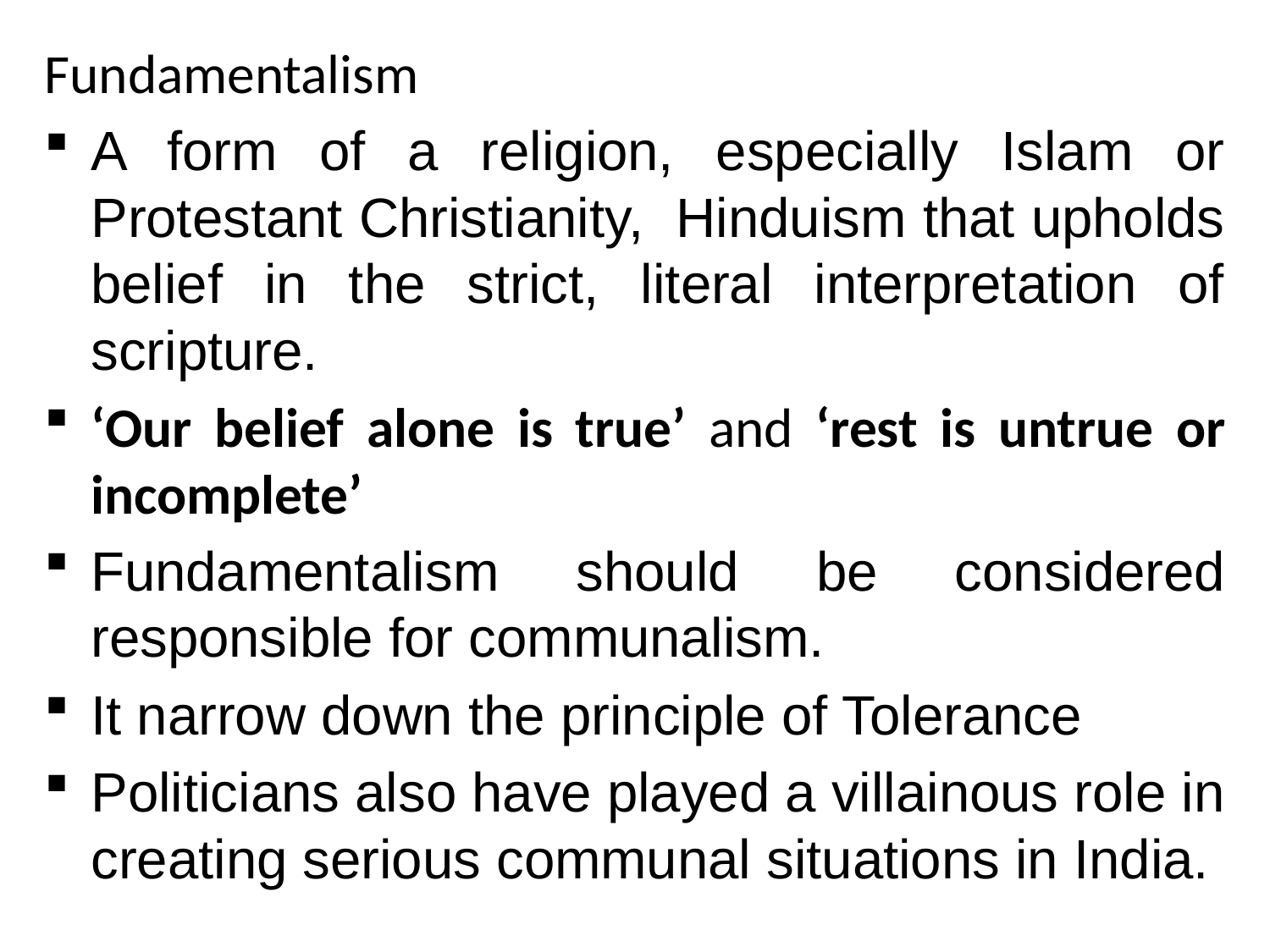

Fundamentalism
A form of a religion, especially Islam or Protestant Christianity,  Hinduism that upholds belief in the strict, literal interpretation of scripture.
‘Our belief alone is true’ and ‘rest is untrue or incomplete’
Fundamentalism should be considered responsible for communalism.
It narrow down the principle of Tolerance
Politicians also have played a villainous role in creating serious communal situations in India.